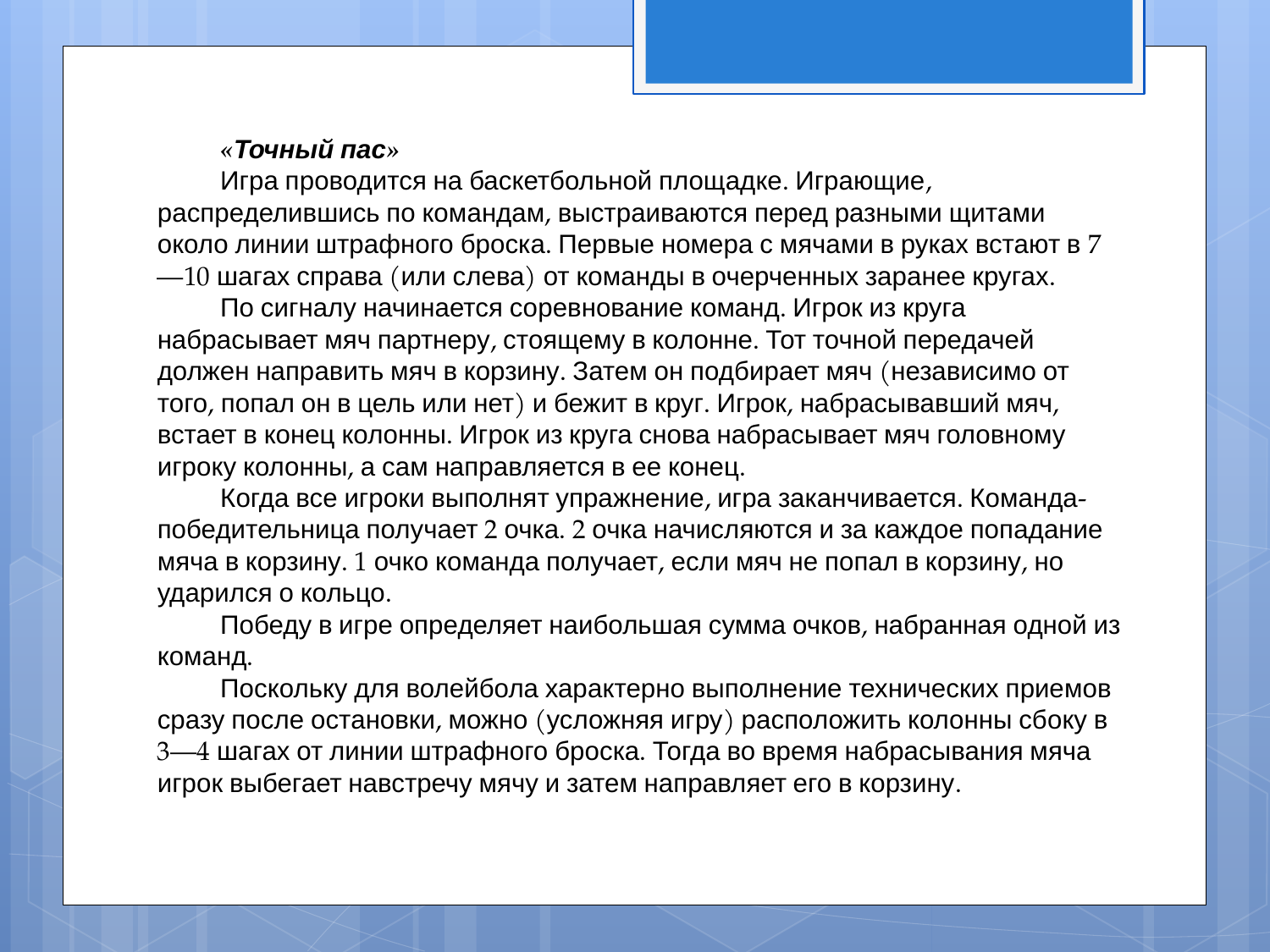

«Точный пас»
Игра проводится на баскетбольной площадке. Играющие, распределившись по командам, выстраиваются перед разными щитами около линии штрафного броска. Первые номера с мячами в руках встают в 7—10 шагах справа (или слева) от команды в очерченных заранее кругах.
По сигналу начинается соревнование команд. Игрок из круга набрасывает мяч партнеру, стоящему в колонне. Тот точной передачей должен направить мяч в корзину. Затем он подбирает мяч (независимо от того, попал он в цель или нет) и бежит в круг. Игрок, набрасывавший мяч, встает в конец колонны. Игрок из круга снова набрасывает мяч головному игроку колонны, а сам направляется в ее конец.
Когда все игроки выполнят упражнение, игра заканчивается. Команда-победительница получает 2 очка. 2 очка начисляются и за каждое попадание мяча в корзину. 1 очко команда получает, если мяч не попал в корзину, но ударился о кольцо.
Победу в игре определяет наибольшая сумма очков, набранная одной из команд.
Поскольку для волейбола характерно выполнение технических приемов сразу после остановки, можно (усложняя игру) расположить колонны сбоку в 3—4 шагах от линии штрафного броска. Тогда во время набрасывания мяча игрок выбегает навстречу мячу и затем направляет его в корзину.